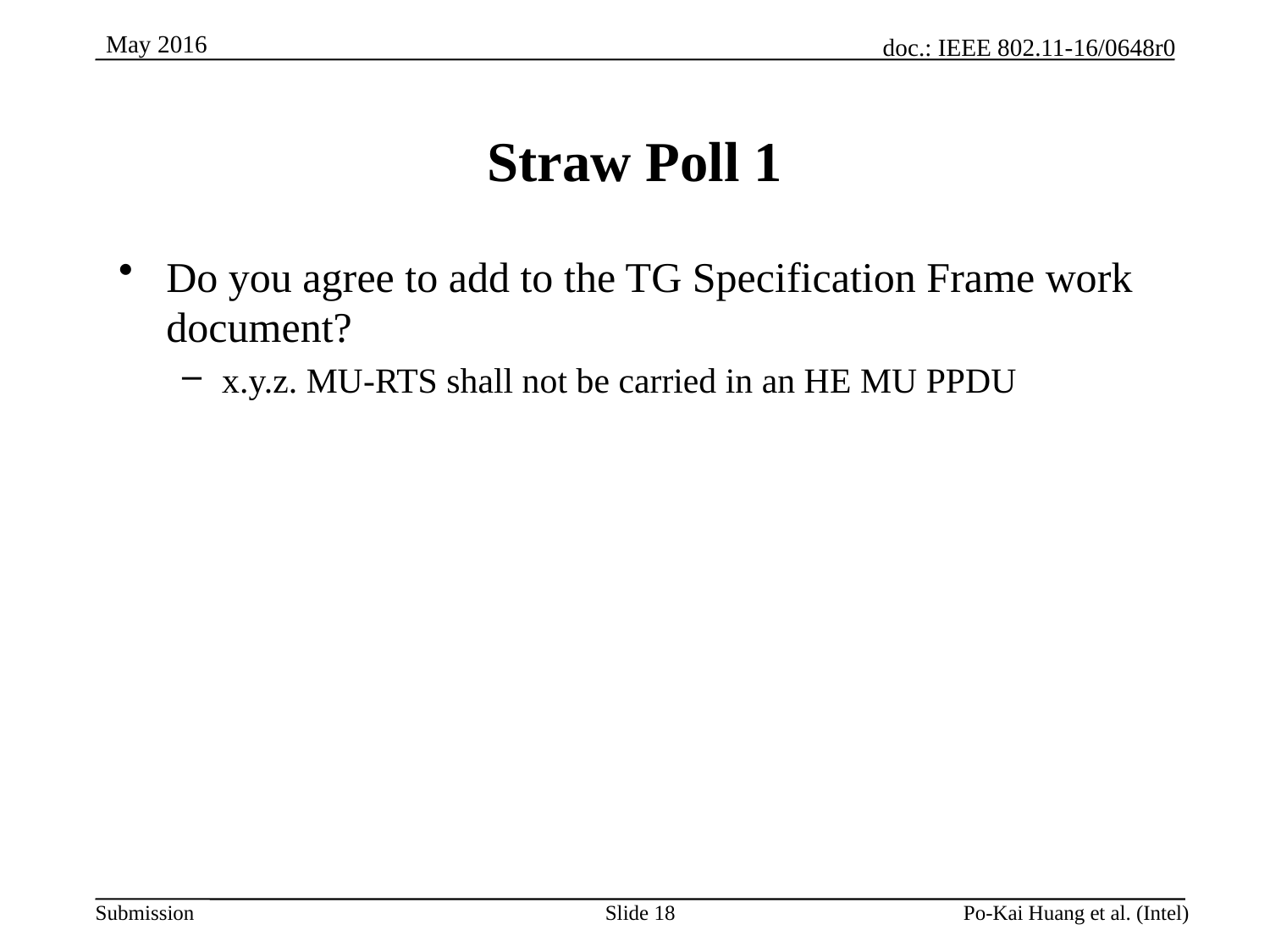

# Straw Poll 1
Do you agree to add to the TG Specification Frame work document?
x.y.z. MU-RTS shall not be carried in an HE MU PPDU

Slide 18
Po-Kai Huang et al. (Intel)